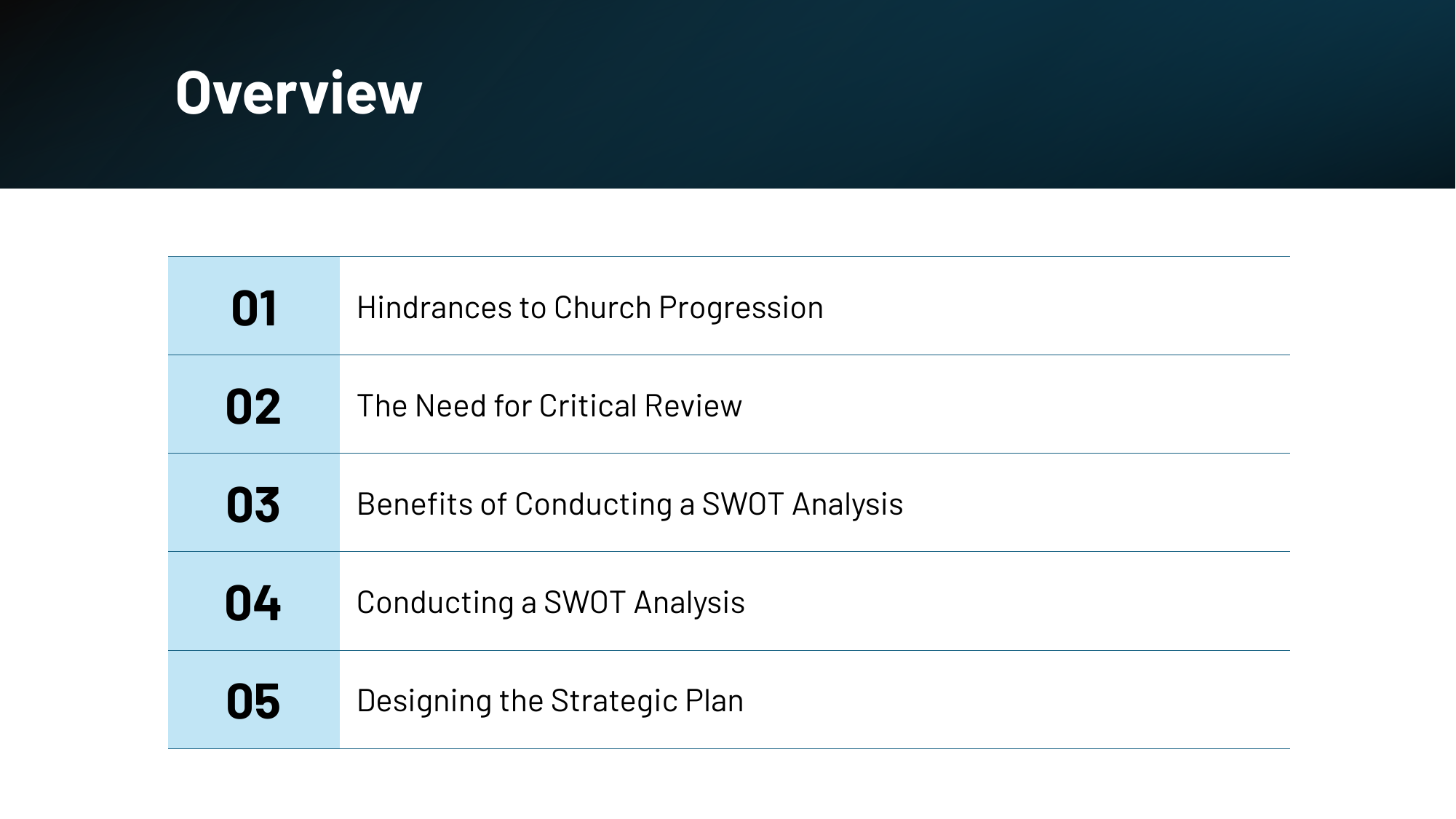

# Overview
| 01 | Hindrances to Church Progression |
| --- | --- |
| 02 | The Need for Critical Review |
| 03 | Benefits of Conducting a SWOT Analysis |
| 04 | Conducting a SWOT Analysis |
| 05 | Designing the Strategic Plan |